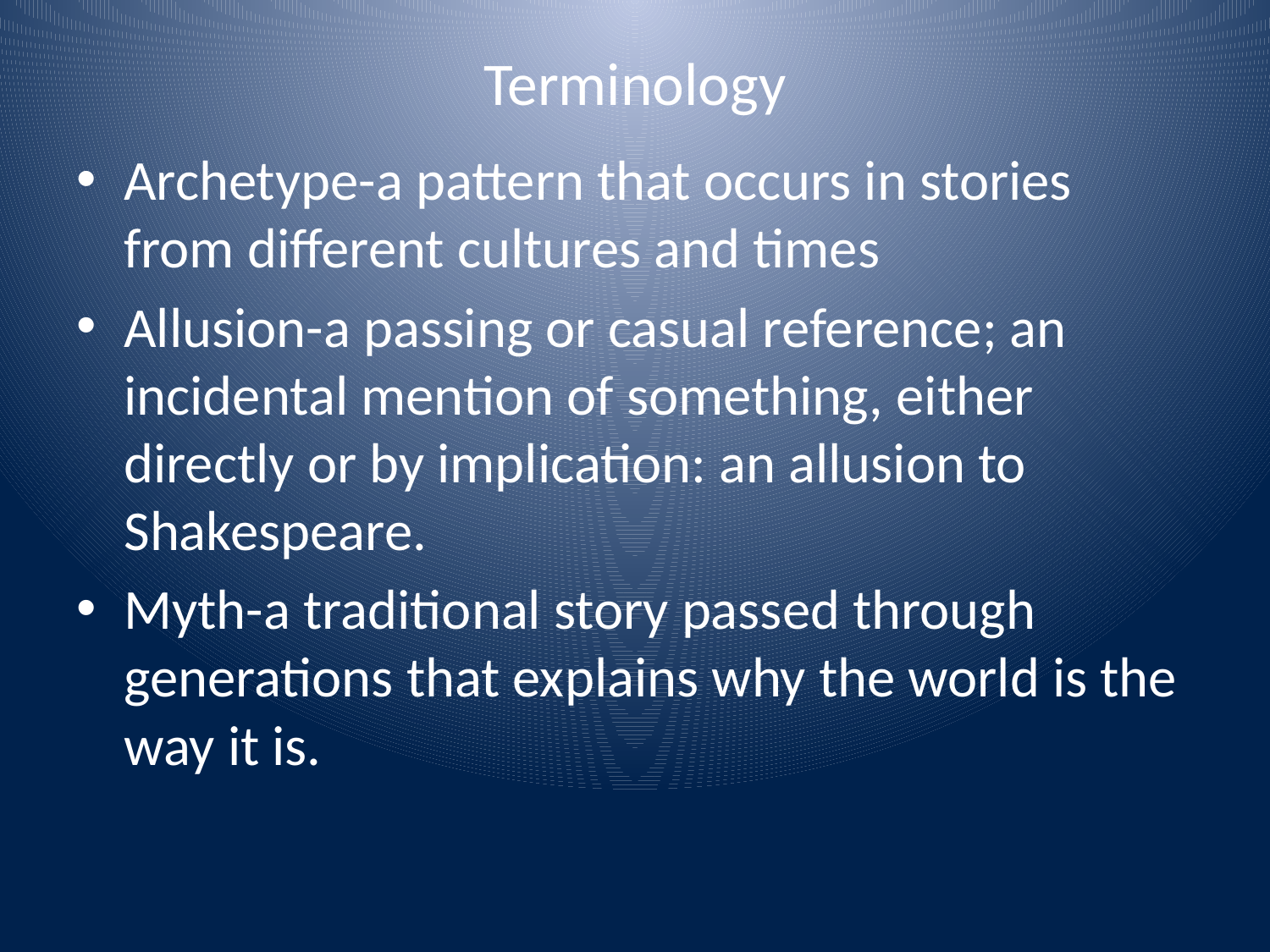

# Terminology
Archetype-a pattern that occurs in stories from different cultures and times
Allusion-a passing or casual reference; an incidental mention of something, either directly or by implication: an allusion to Shakespeare.
Myth-a traditional story passed through generations that explains why the world is the way it is.